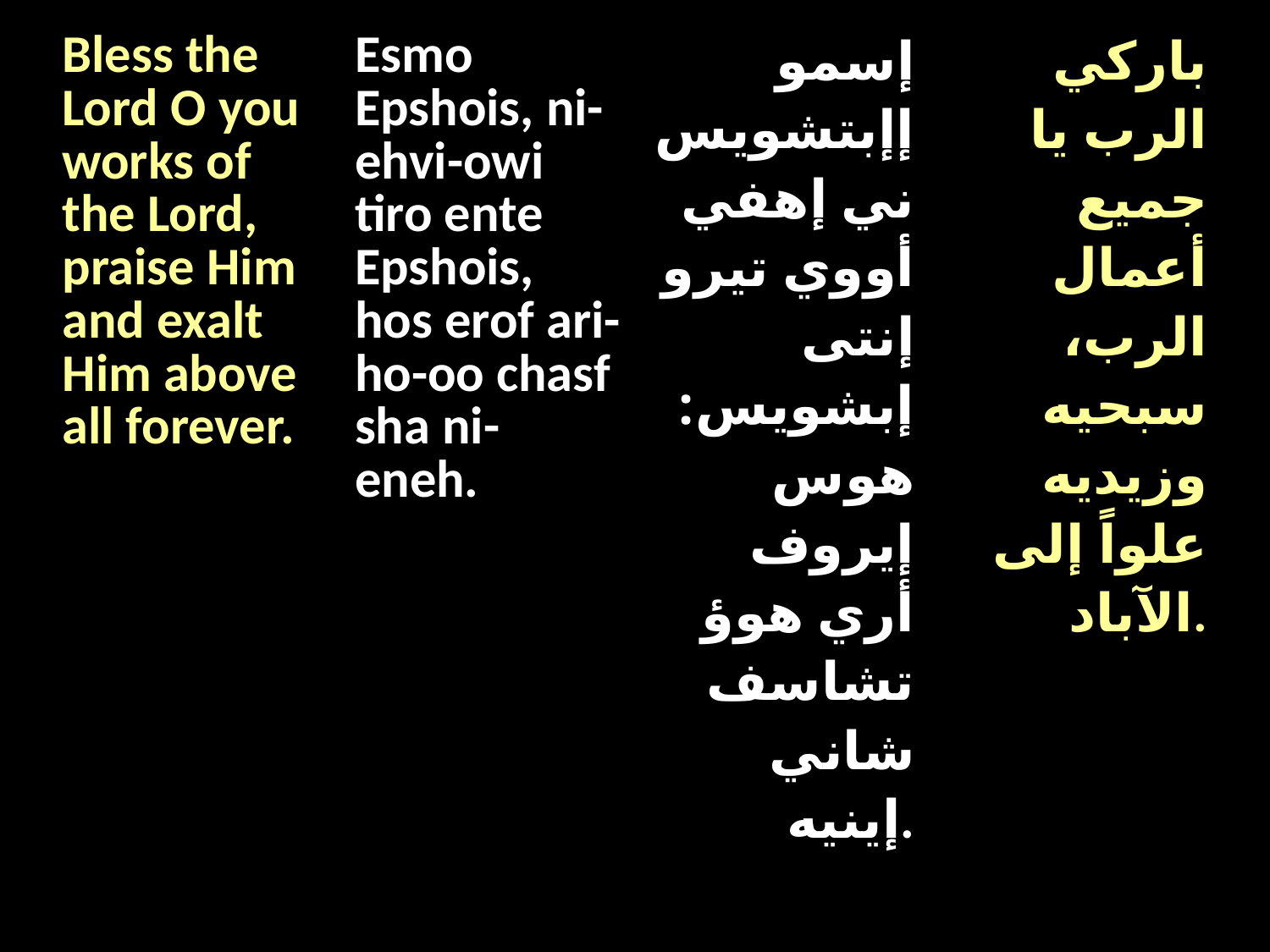

| Bless the Lord O you works of the Lord, praise Him and exalt Him above all forever. | Esmo Epshois, ni-ehvi-owi tiro ente Epshois, hos erof ari-ho-oo chasf sha ni-eneh. | إسمو إإبتشويس ني إهفي أووي تيرو إنتى إبشويس: هوس إيروف أري هوؤ تشاسف شاني إينيه. | باركي الرب يا جميع أعمال الرب، سبحيه وزيديه علواً إلى الآباد. |
| --- | --- | --- | --- |